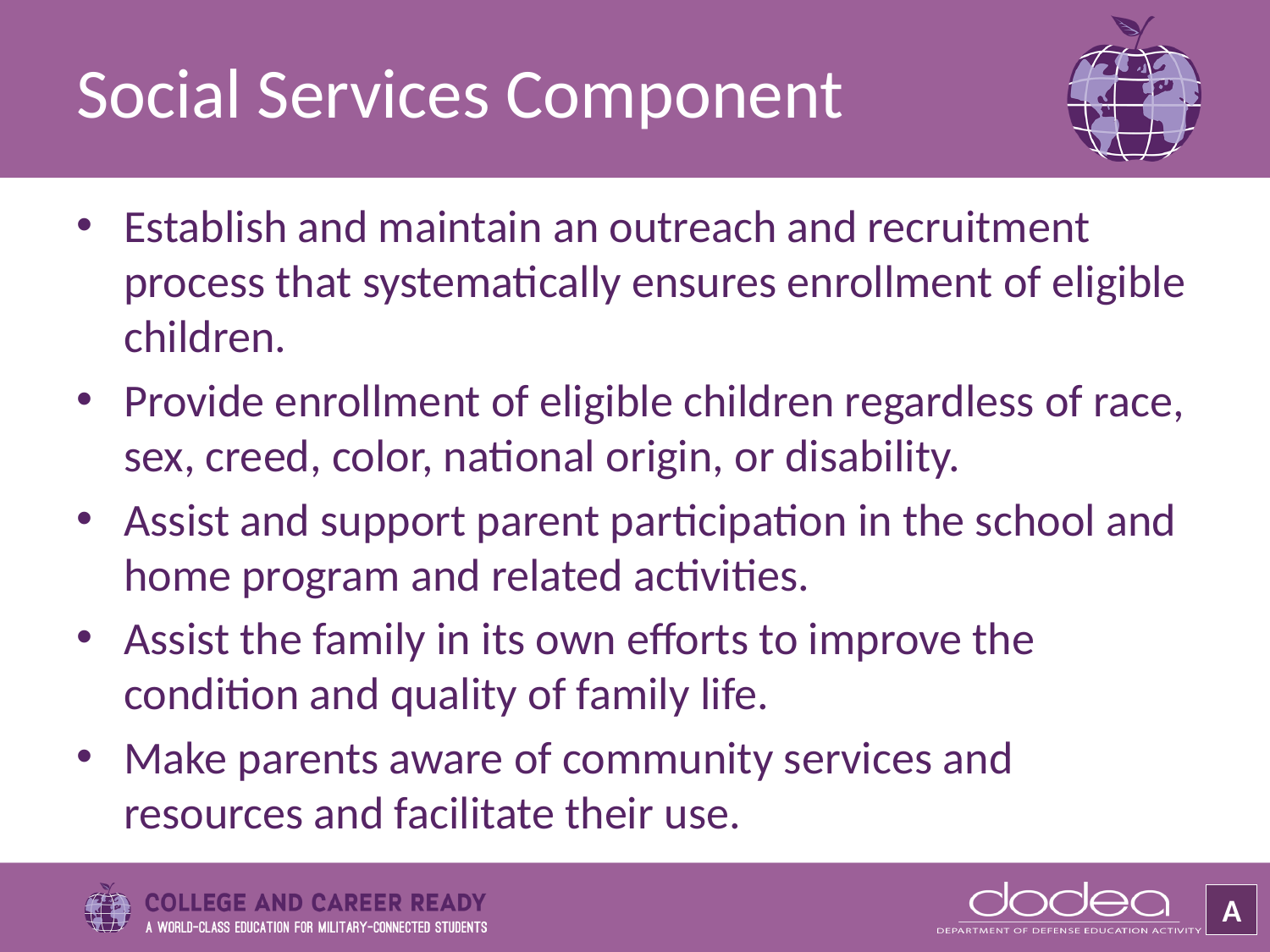

# Social Services Component
Establish and maintain an outreach and recruitment process that systematically ensures enrollment of eligible children.
Provide enrollment of eligible children regardless of race, sex, creed, color, national origin, or disability.
Assist and support parent participation in the school and home program and related activities.
Assist the family in its own efforts to improve the condition and quality of family life.
Make parents aware of community services and resources and facilitate their use.